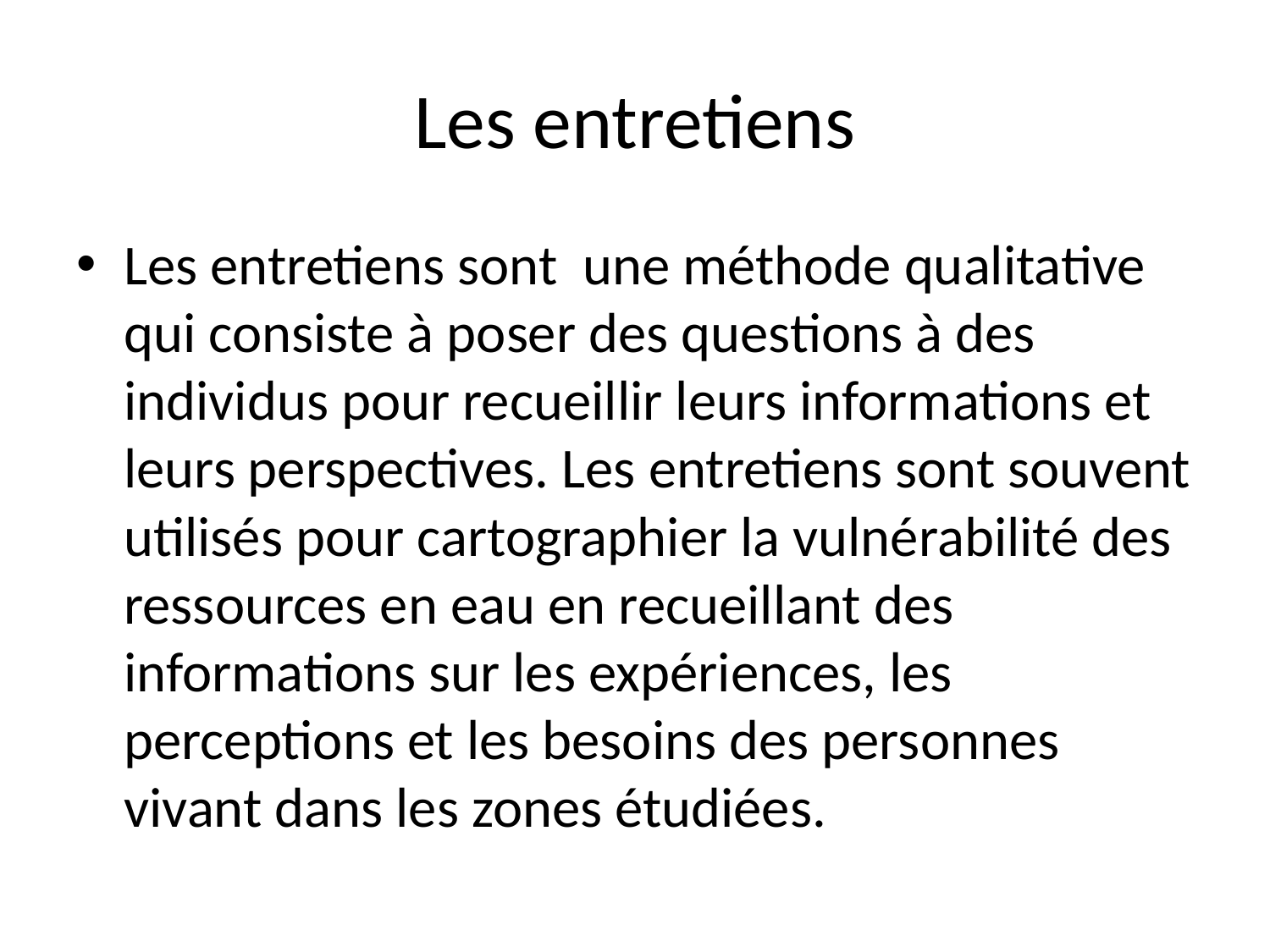

# Les entretiens
Les entretiens sont  une méthode qualitative qui consiste à poser des questions à des individus pour recueillir leurs informations et leurs perspectives. Les entretiens sont souvent utilisés pour cartographier la vulnérabilité des ressources en eau en recueillant des informations sur les expériences, les perceptions et les besoins des personnes vivant dans les zones étudiées.